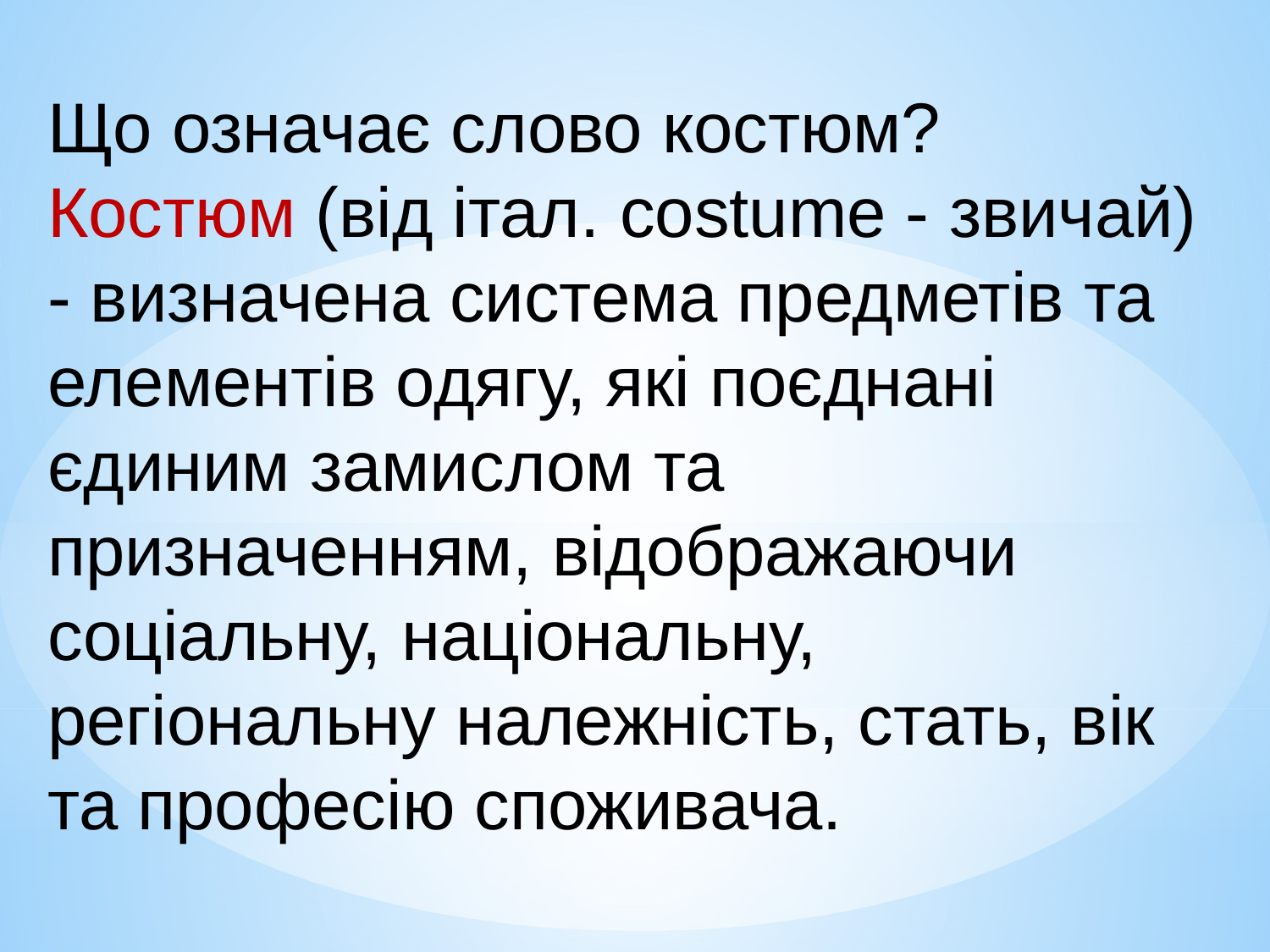

Що означає слово костюм?
Костюм (від італ. costume - звичай) - визначена система предметів та елементів одягу, які поєднані єдиним замислом та призначенням, відображаючи соціальну, національну, регіональну належність, стать, вік та професію споживача.